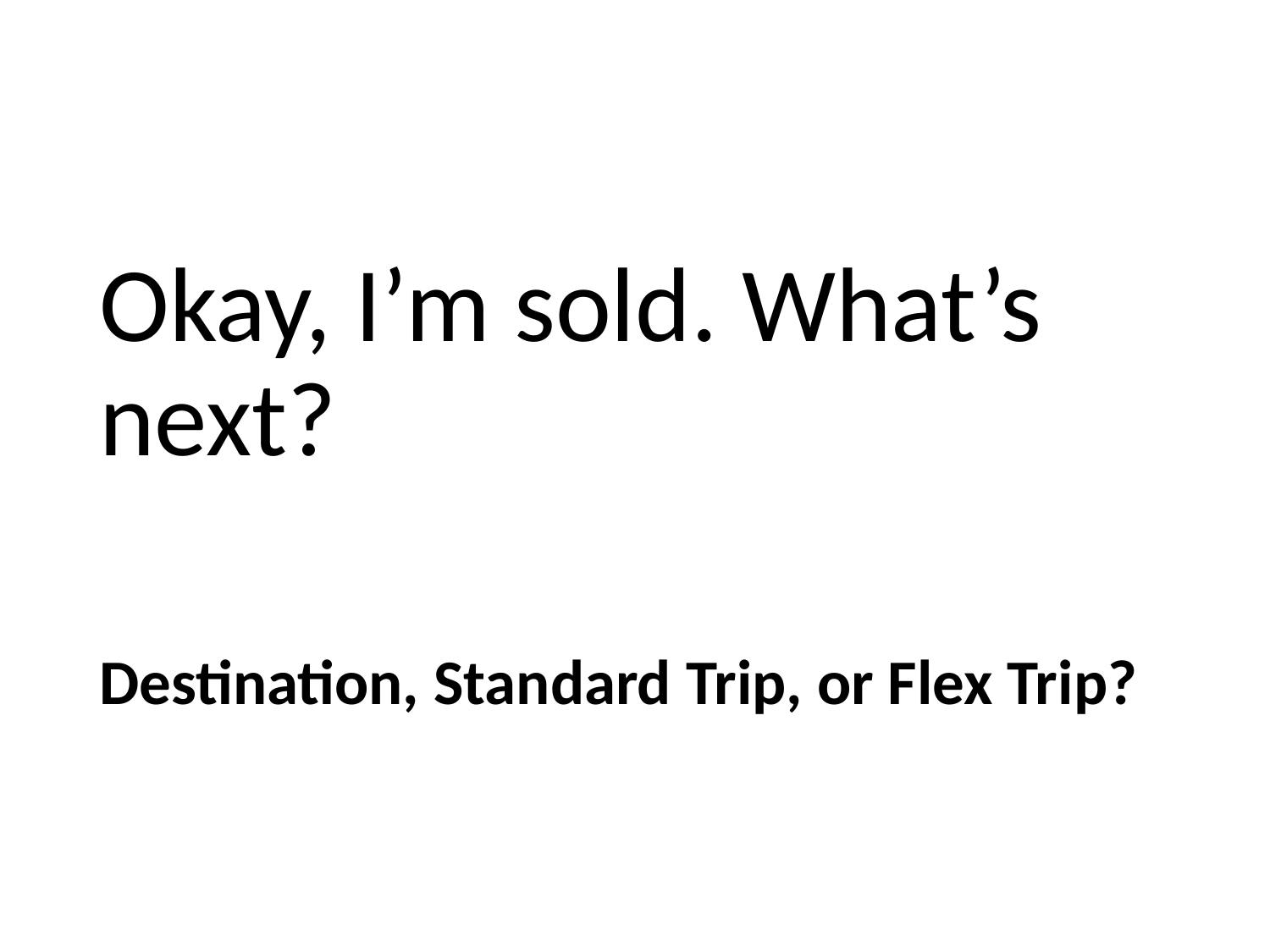

# Okay, I’m sold. What’s next?
Destination, Standard Trip, or Flex Trip?